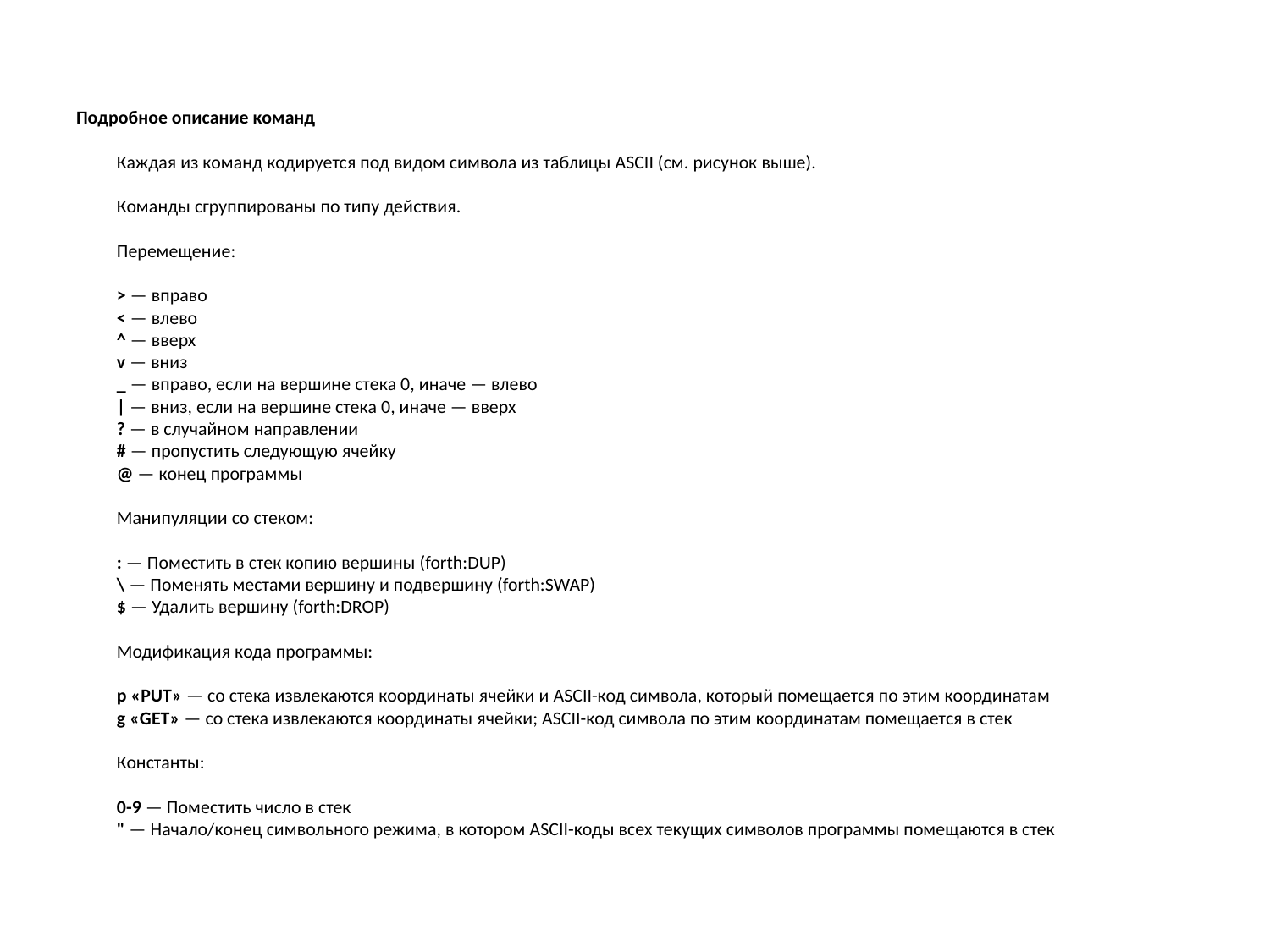

Подробное описание команд
Каждая из команд кодируется под видом символа из таблицы ASCII (см. рисунок выше).
Команды сгруппированы по типу действия.
Перемещение:
> — вправо
< — влево
^ — вверх
v — вниз
_ — вправо, если на вершине стека 0, иначе — влево
| — вниз, если на вершине стека 0, иначе — вверх
? — в случайном направлении
# — пропустить следующую ячейку
@ — конец программы
Манипуляции со стеком:
: — Поместить в стек копию вершины (forth:DUP)
\ — Поменять местами вершину и подвершину (forth:SWAP)
$ — Удалить вершину (forth:DROP)
Модификация кода программы:
p «PUT» — со стека извлекаются координаты ячейки и ASCII-код символа, который помещается по этим координатам
g «GET» — со стека извлекаются координаты ячейки; ASCII-код символа по этим координатам помещается в стек
Константы:
0-9 — Поместить число в стек
" — Начало/конец символьного режима, в котором ASCII-коды всех текущих символов программы помещаются в стек